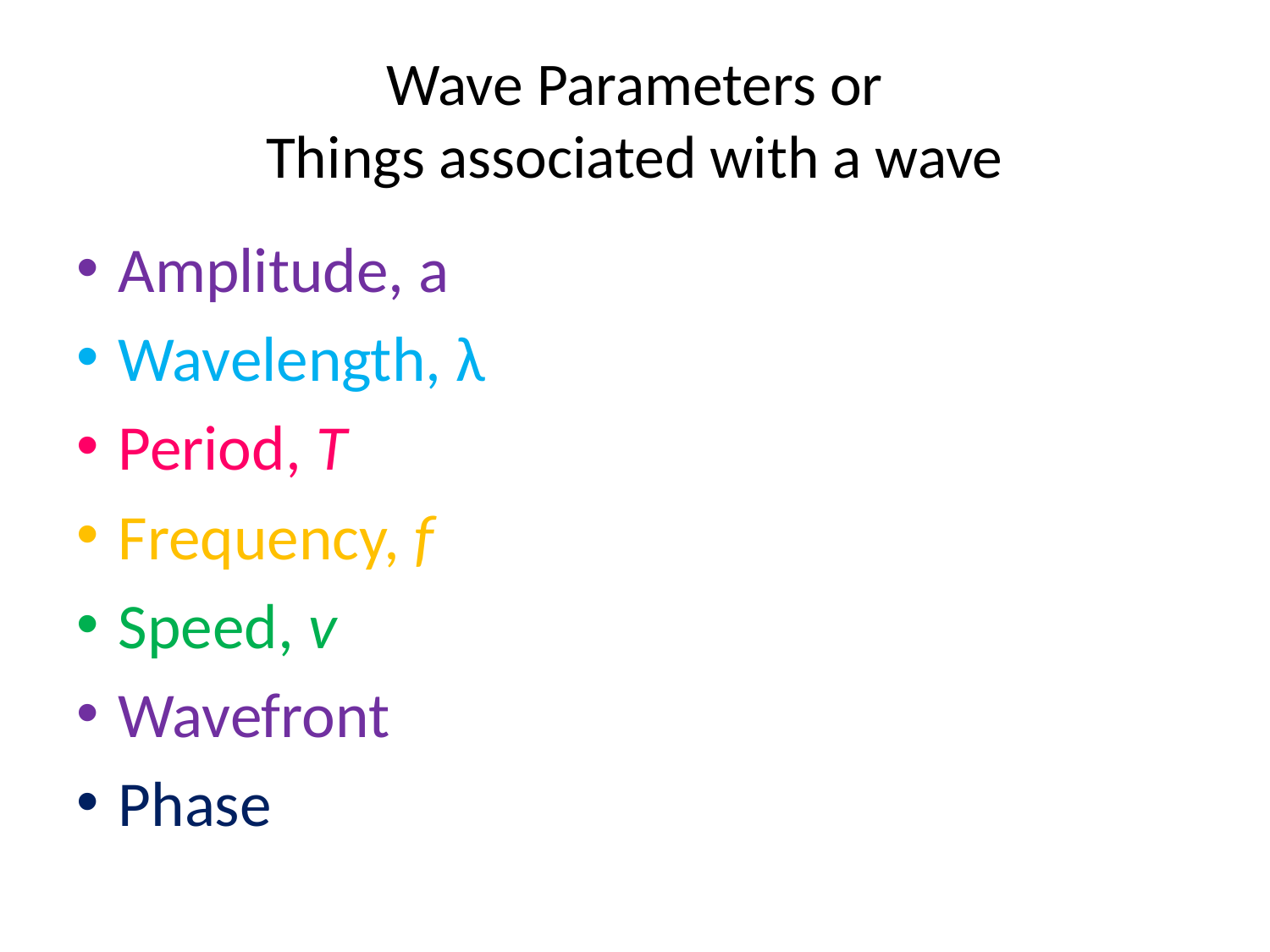

# Wave Parameters or Things associated with a wave
Amplitude, a
Wavelength, λ
Period, T
Frequency, f
Speed, v
Wavefront
Phase